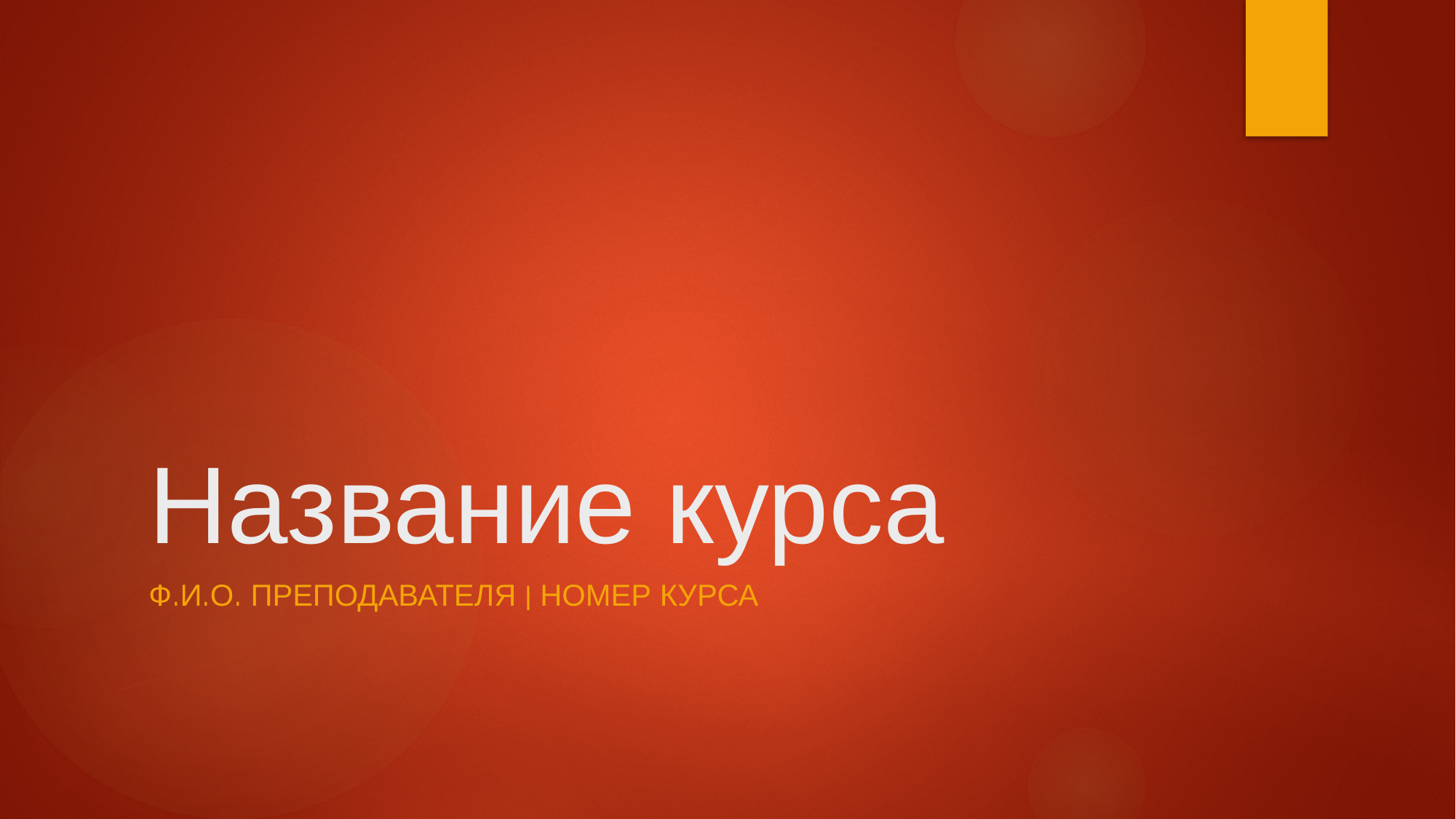

# Название курса
Ф.И.О. преподавателя | номер курса